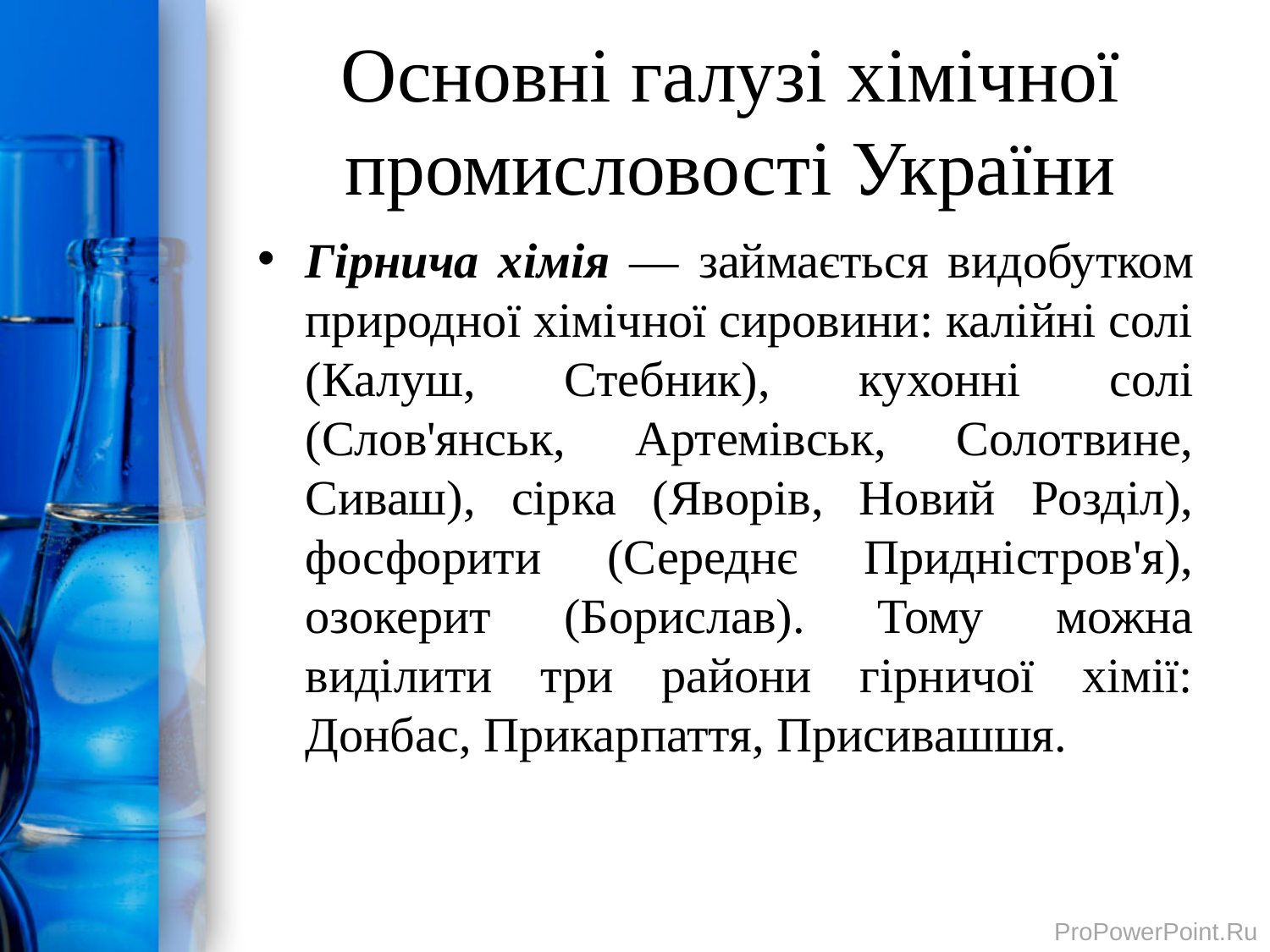

# Основні галузі хімічної промисловості України
Гірнича хімія — займається видобутком природної хімічної сировини: калійні солі (Калуш, Стебник), кухонні солі (Слов'янськ, Артемівськ, Солотвине, Сиваш), сірка (Яворів, Новий Розділ), фосфорити (Середнє Придністров'я), озокерит (Борислав). Тому можна виділити три райони гірничої хімії: Донбас, Прикарпаття, Присивашшя.